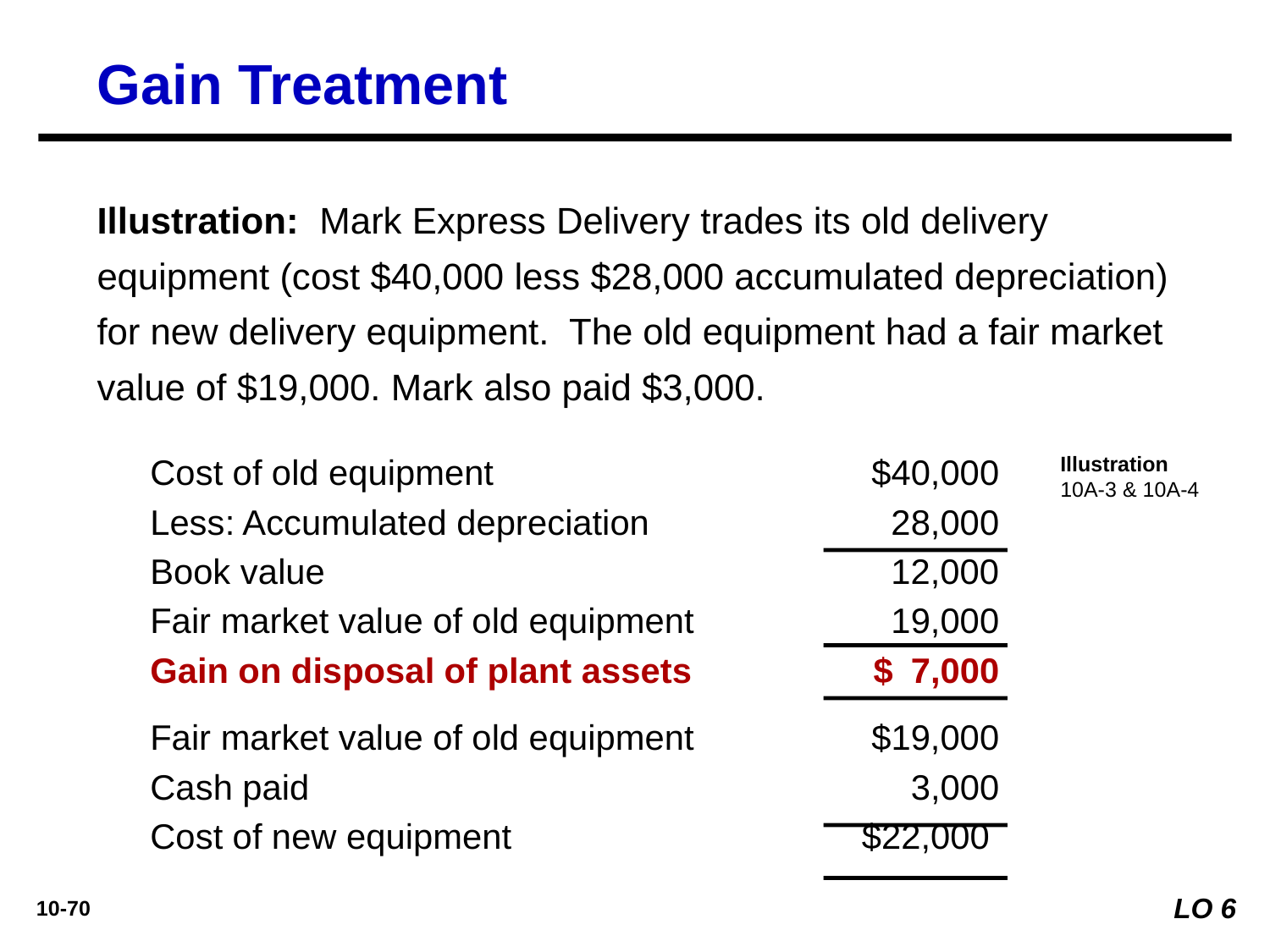

Gain Treatment

Illustration:  Mark Express Delivery trades its old delivery equipment (cost $40,000 less $28,000 accumulated depreciation) for new delivery equipment.  The old equipment had a fair market value of $19,000. Mark also paid $3,000.

Cost of old equipment	$40,000
Less: Accumulated depreciation	  28,000
Book value	12,000
Fair market value of old equipment	  19,000
Gain on disposal of plant assets	$ 7,000
Fair market value of old equipment	$19,000
Cash paid	  3,000
Cost of new equipment	$22,000
Illustration 10A-3 & 10A-4

LO 6